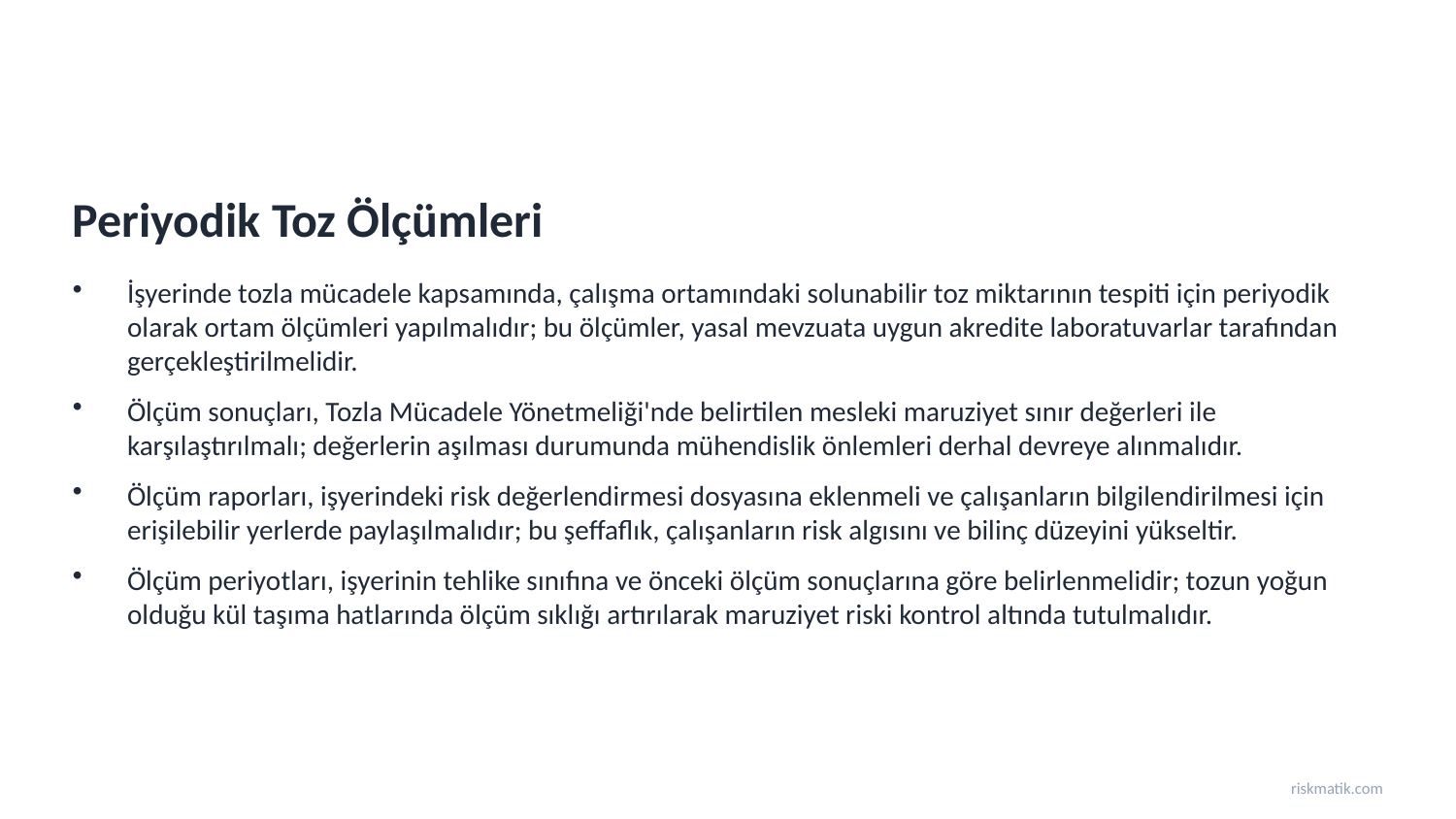

Periyodik Toz Ölçümleri
İşyerinde tozla mücadele kapsamında, çalışma ortamındaki solunabilir toz miktarının tespiti için periyodik olarak ortam ölçümleri yapılmalıdır; bu ölçümler, yasal mevzuata uygun akredite laboratuvarlar tarafından gerçekleştirilmelidir.
Ölçüm sonuçları, Tozla Mücadele Yönetmeliği'nde belirtilen mesleki maruziyet sınır değerleri ile karşılaştırılmalı; değerlerin aşılması durumunda mühendislik önlemleri derhal devreye alınmalıdır.
Ölçüm raporları, işyerindeki risk değerlendirmesi dosyasına eklenmeli ve çalışanların bilgilendirilmesi için erişilebilir yerlerde paylaşılmalıdır; bu şeffaflık, çalışanların risk algısını ve bilinç düzeyini yükseltir.
Ölçüm periyotları, işyerinin tehlike sınıfına ve önceki ölçüm sonuçlarına göre belirlenmelidir; tozun yoğun olduğu kül taşıma hatlarında ölçüm sıklığı artırılarak maruziyet riski kontrol altında tutulmalıdır.
riskmatik.com